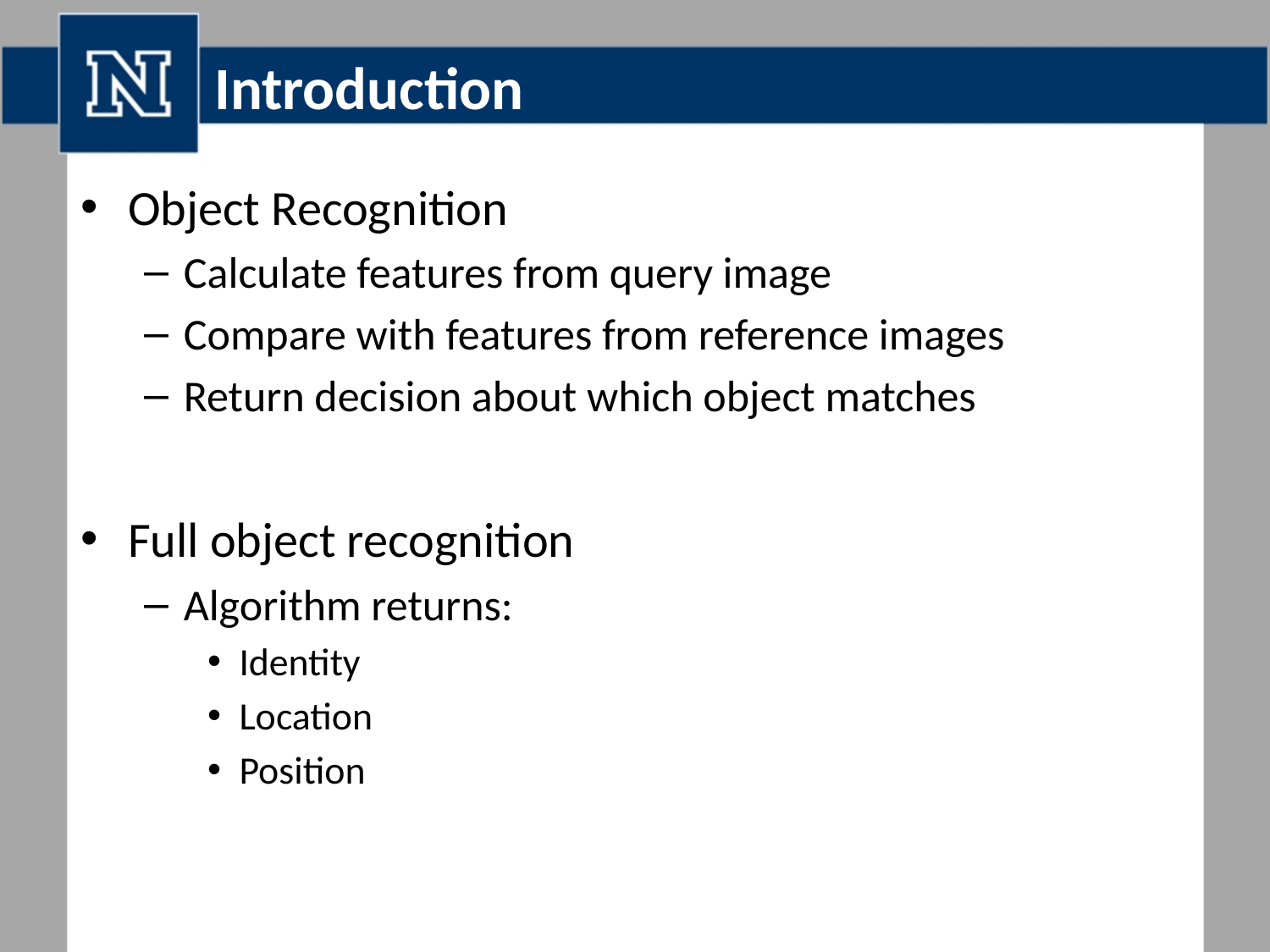

# Introduction
Object Recognition
Calculate features from query image
Compare with features from reference images
Return decision about which object matches

Full object recognition
Algorithm returns:
Identity
Location
Position